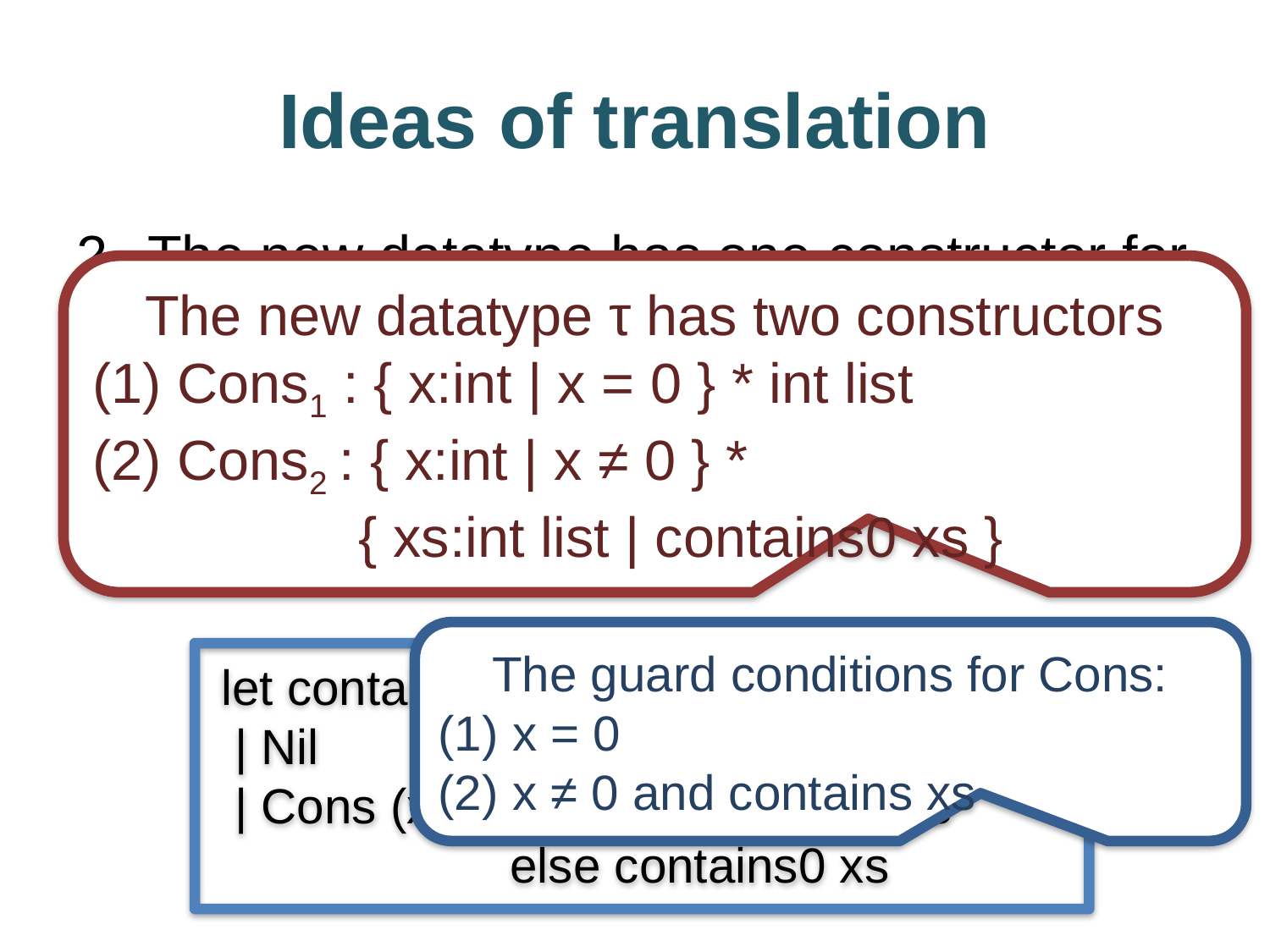

# Ideas of translation
The new datatype has one constructor for each execution path; the contract of it is the guard condition for the path

The new datatype τ has two constructors
(1) Cons1 : { x:int | x = 0 } * int list
(2) Cons2 : { x:int | x ≠ 0 } *
                 { xs:int list | contains0 xs }
The guard conditions for Cons:
(1) x = 0
(2) x ≠ 0 and contains xs
 let contains0 y = match y with
  | Nil            -> false
  | Cons (x, xs) -> if x = 0 then true
                      else contains0 xs